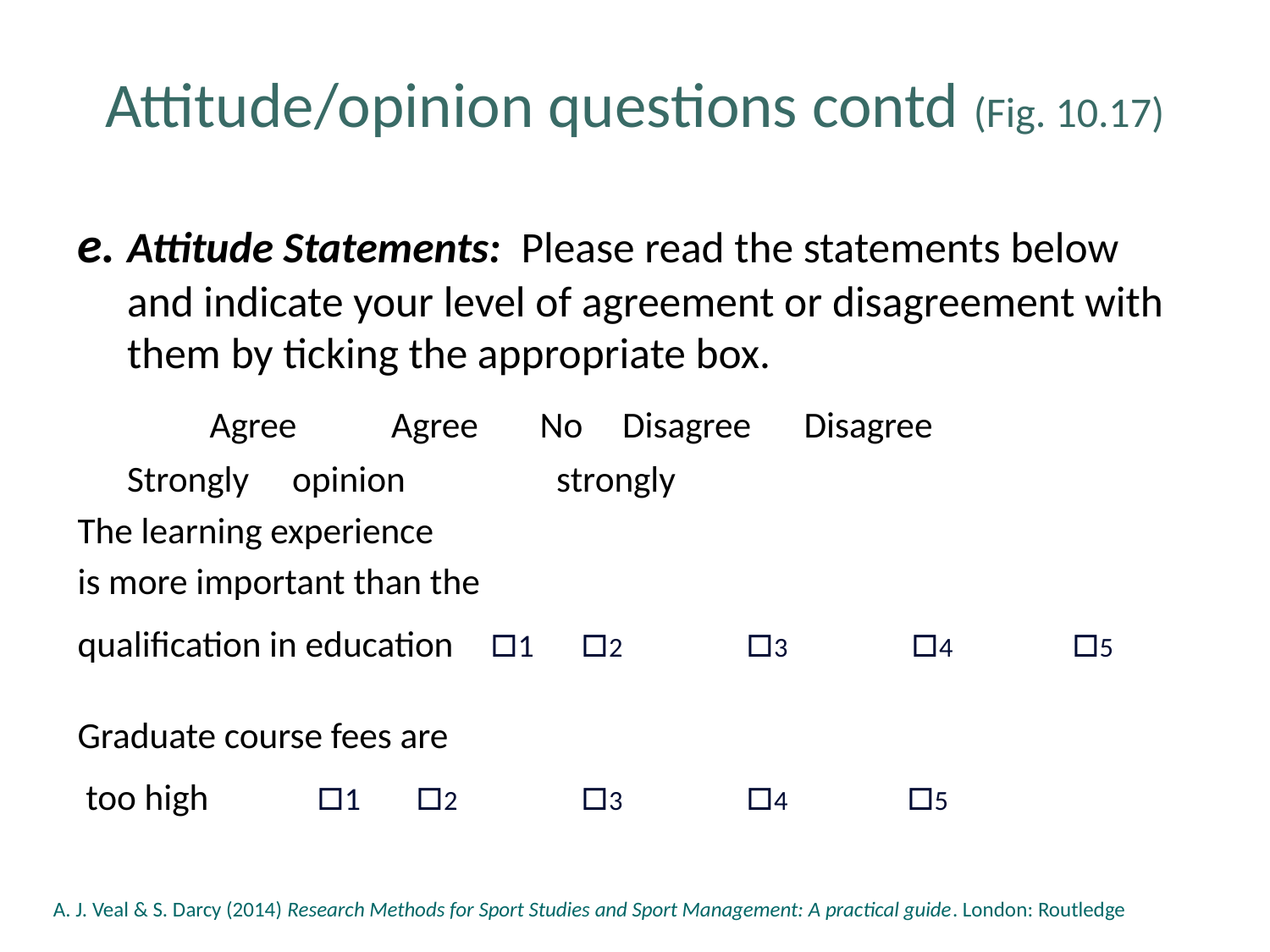

# Attitude/opinion questions contd (Fig. 10.17)
e. Attitude Statements:  Please read the statements below  and indicate your level of agreement or disagreement with them by ticking the appropriate box.
			  	Agree	  Agree	No	Disagree	  Disagree
				Strongly 		opinion	 	  strongly
The learning experience
is more important than the
qualification in education	    □1	    □2	    □3	    □4	      □5

Graduate course fees are
 too high		   	   □1	    □2	    □3	    □4	      □5

A. J. Veal & S. Darcy (2014) Research Methods for Sport Studies and Sport Management: A practical guide. London: Routledge